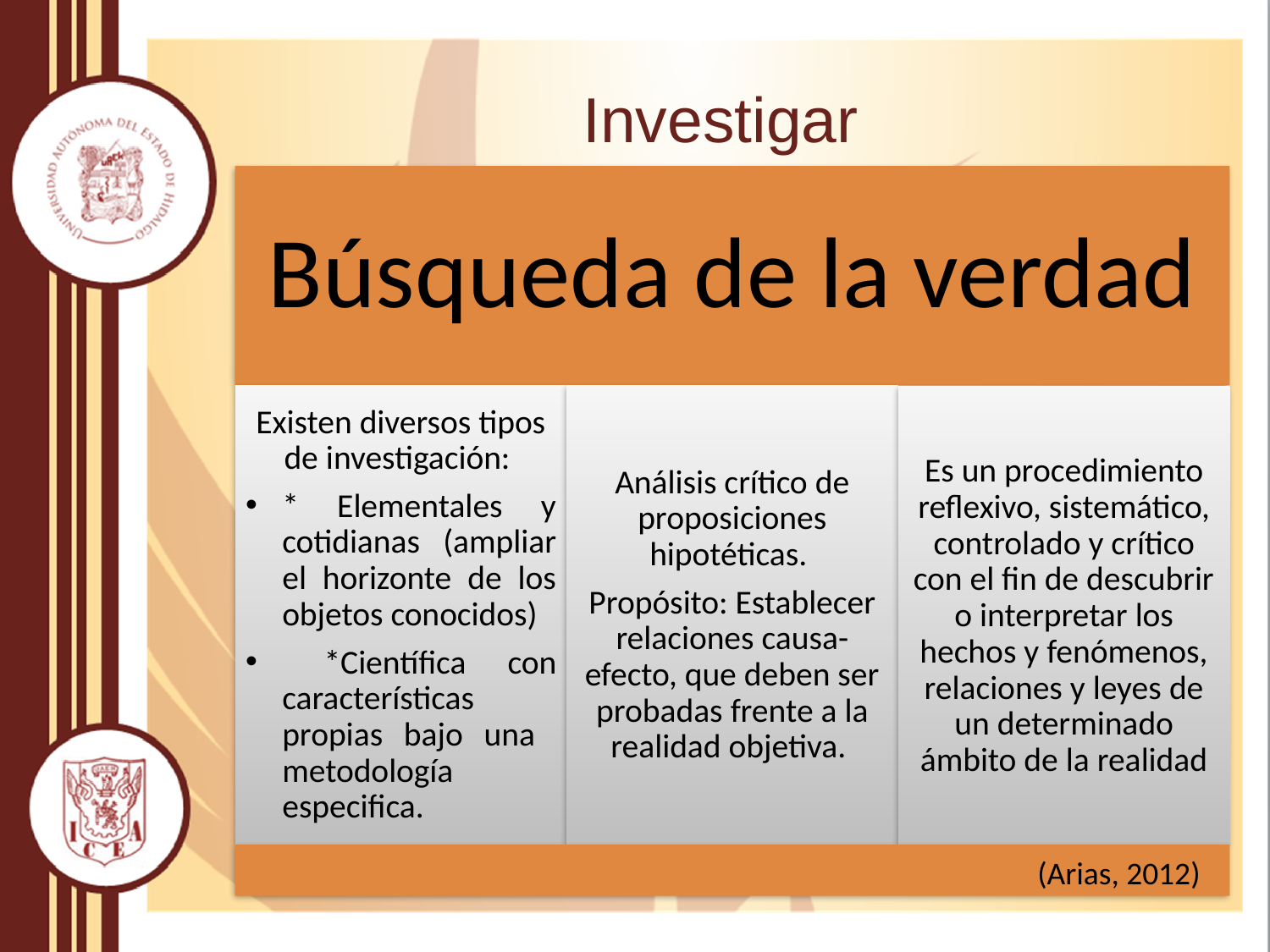

# Investigar
Búsqueda de la verdad
Existen diversos tipos de investigación:
* Elementales y cotidianas (ampliar el horizonte de los objetos conocidos)
 *Científica con características propias bajo una  metodología especifica.
Análisis crítico de proposiciones hipotéticas.
Propósito: Establecer relaciones causa-efecto, que deben ser probadas frente a la realidad objetiva.
Es un procedimiento reflexivo, sistemático, controlado y crítico con el fin de descubrir o interpretar los hechos y fenómenos, relaciones y leyes de un determinado ámbito de la realidad
(Arias, 2012)